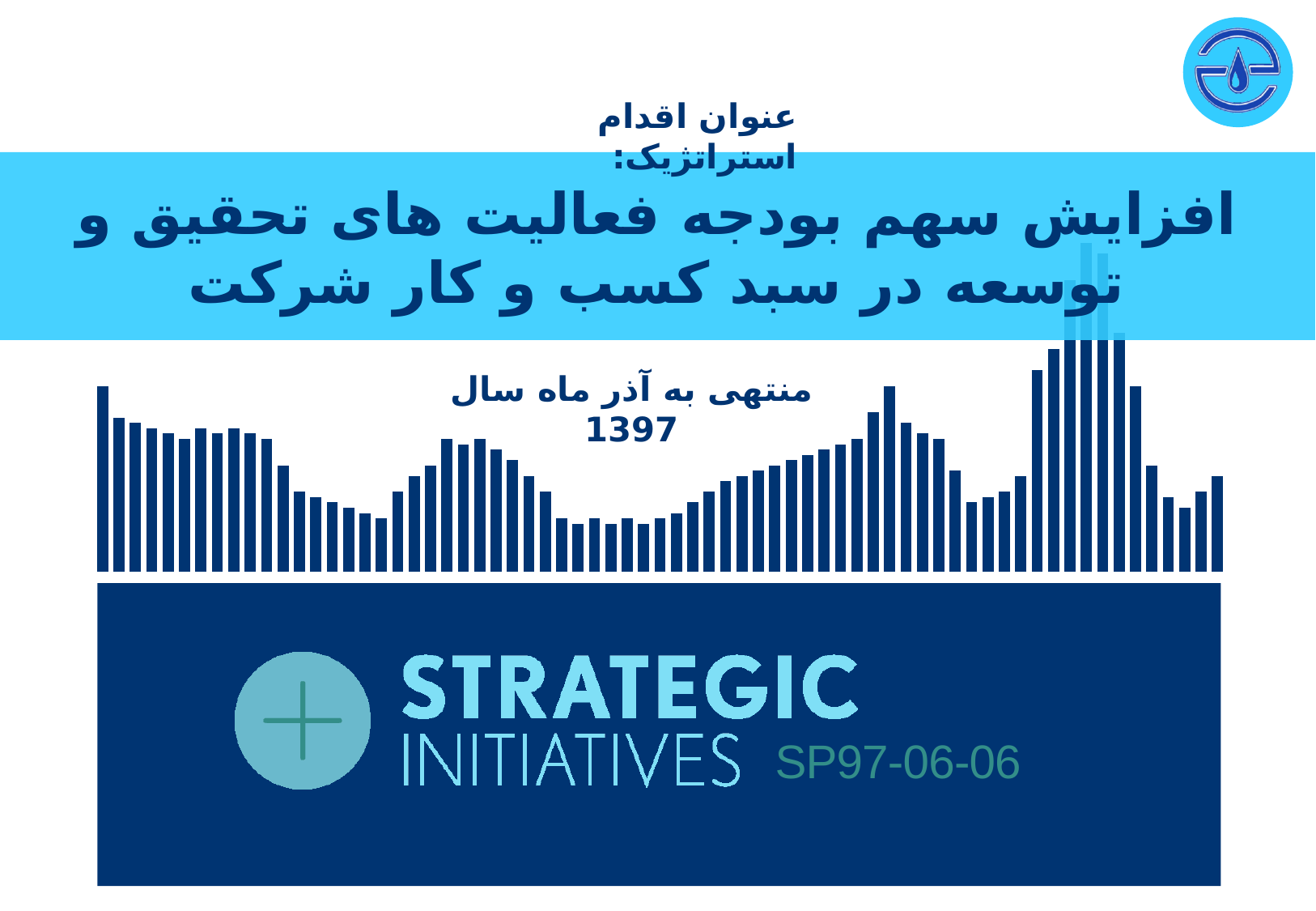

# افزایش سهم بودجه فعالیت های تحقیق و توسعه در سبد کسب و کار شرکت
منتهی به آذر ماه سال 1397
SP97-06-06